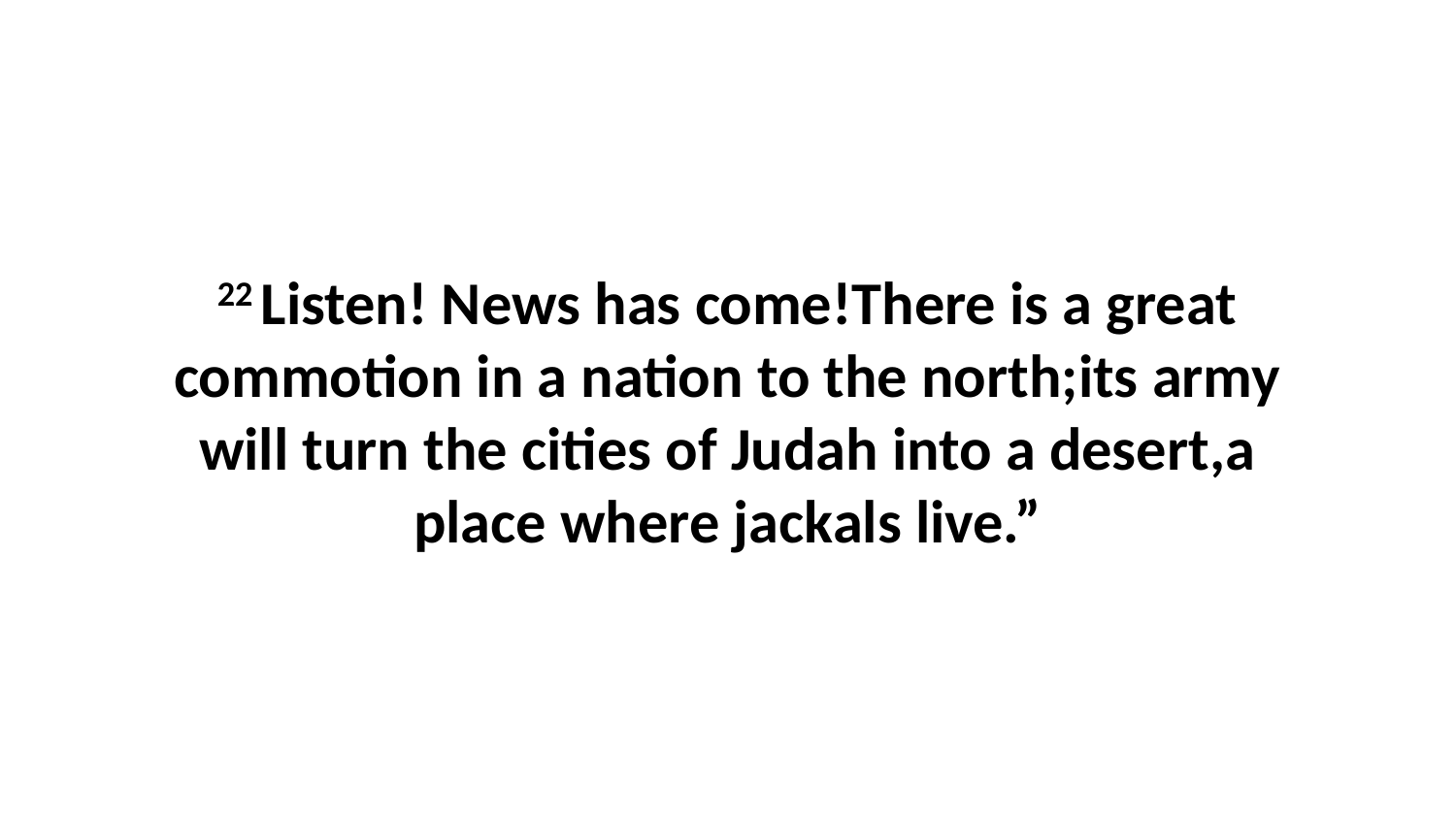

22 Listen! News has come!There is a great commotion in a nation to the north;its army will turn the cities of Judah into a desert,a place where jackals live.”